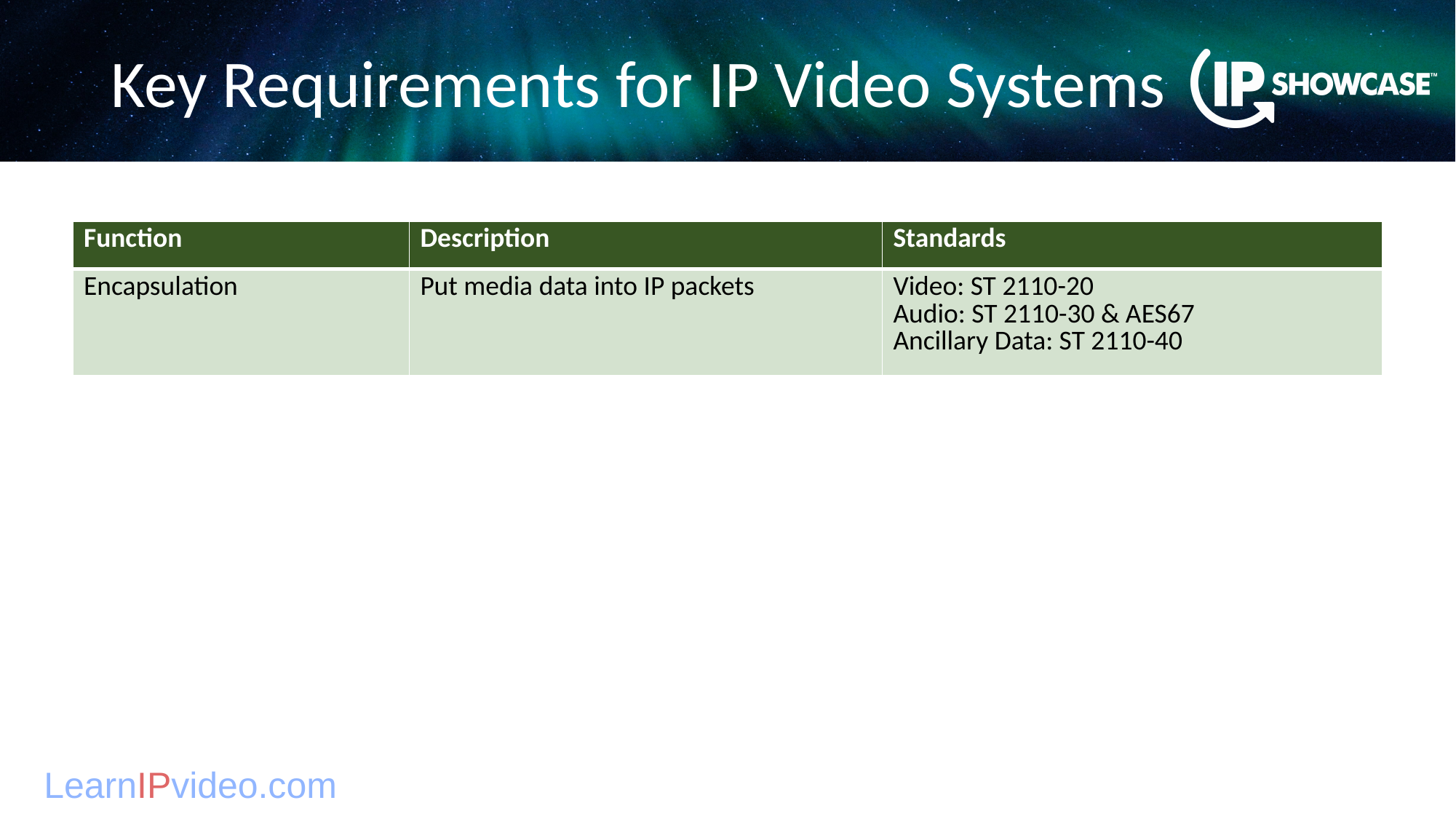

# Key Requirements for IP Video Systems
| Function | Description | Standards |
| --- | --- | --- |
| Encapsulation | Put media data into IP packets | Video: ST 2110-20 Audio: ST 2110-30 & AES67 Ancillary Data: ST 2110-40 |